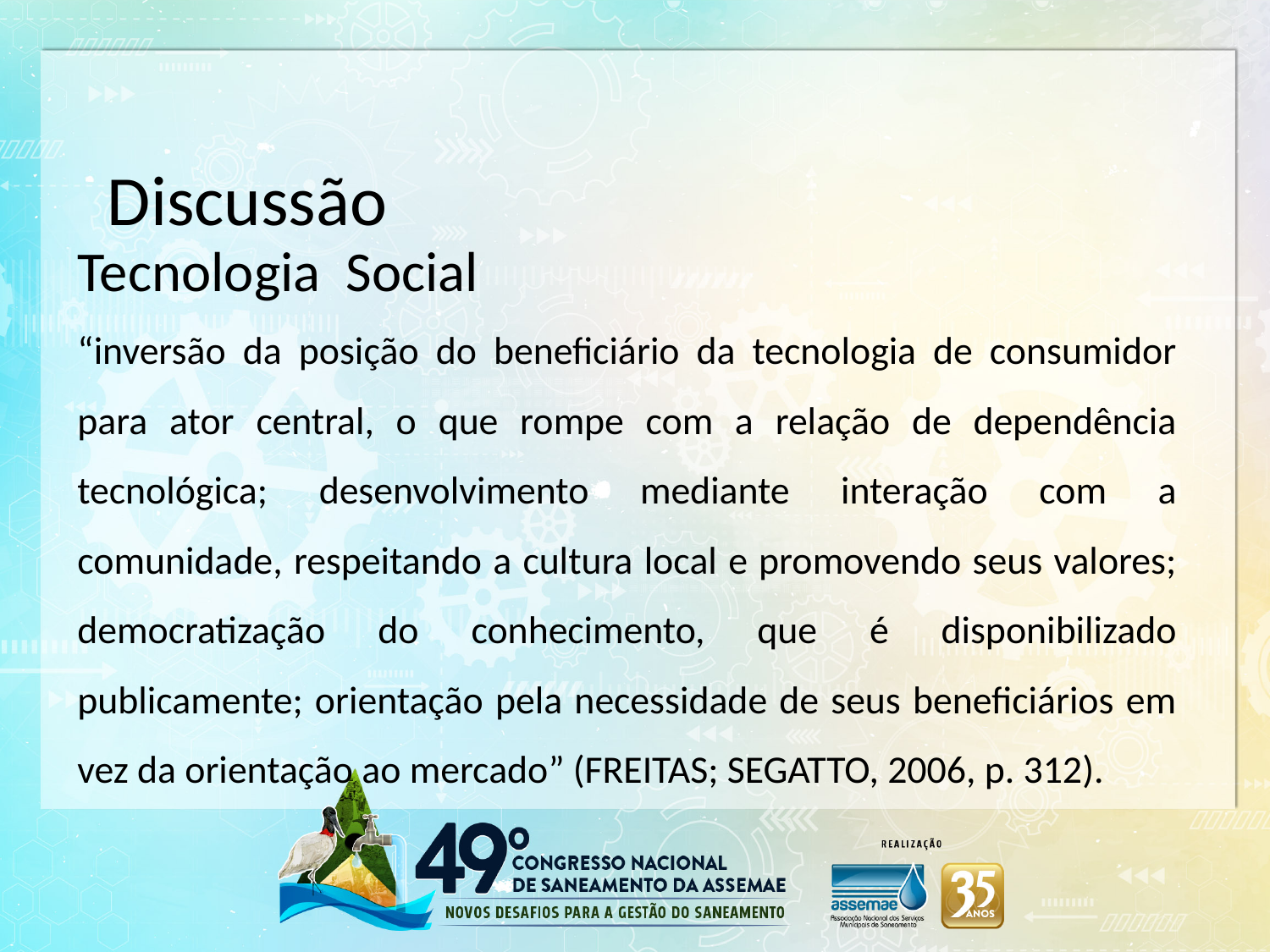

Discussão
Tecnologia  Social
“inversão da posição do beneficiário da tecnologia de consumidor para ator central, o que rompe com a relação de dependência tecnológica; desenvolvimento mediante interação com a comunidade, respeitando a cultura local e promovendo seus valores; democratização do conhecimento, que é disponibilizado publicamente; orientação pela necessidade de seus beneficiários em vez da orientação ao mercado” (FREITAS; SEGATTO, 2006, p. 312).